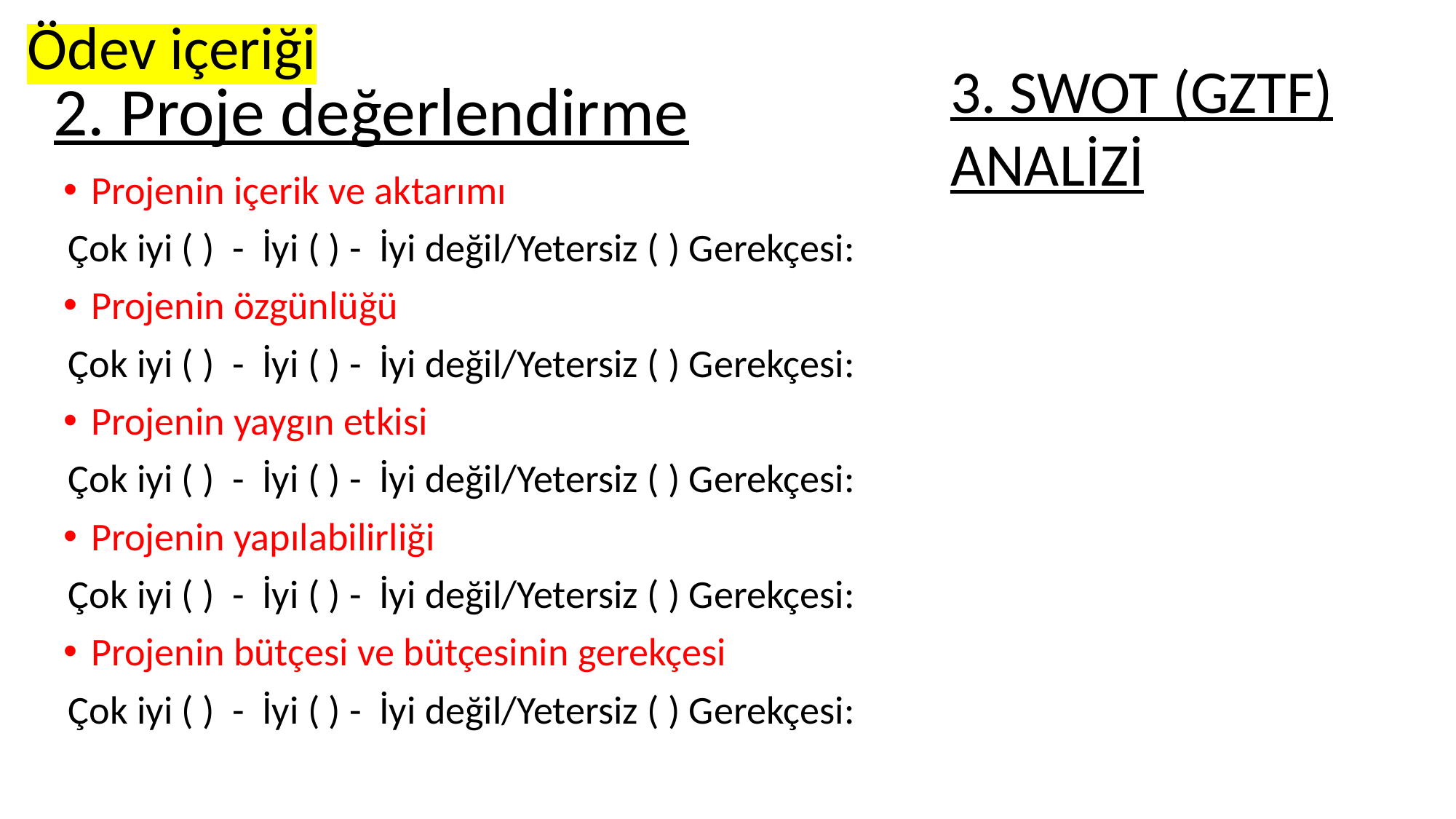

Ödev içeriği
# 2. Proje değerlendirme
3. SWOT (GZTF) ANALİZİ
Projenin içerik ve aktarımı
Çok iyi ( )  -  İyi ( ) -  İyi değil/Yetersiz ( ) Gerekçesi:
Projenin özgünlüğü
Çok iyi ( )  -  İyi ( ) -  İyi değil/Yetersiz ( ) Gerekçesi:
Projenin yaygın etkisi
Çok iyi ( )  -  İyi ( ) -  İyi değil/Yetersiz ( ) Gerekçesi:
Projenin yapılabilirliği
Çok iyi ( )  -  İyi ( ) -  İyi değil/Yetersiz ( ) Gerekçesi:
Projenin bütçesi ve bütçesinin gerekçesi
Çok iyi ( )  -  İyi ( ) -  İyi değil/Yetersiz ( ) Gerekçesi: